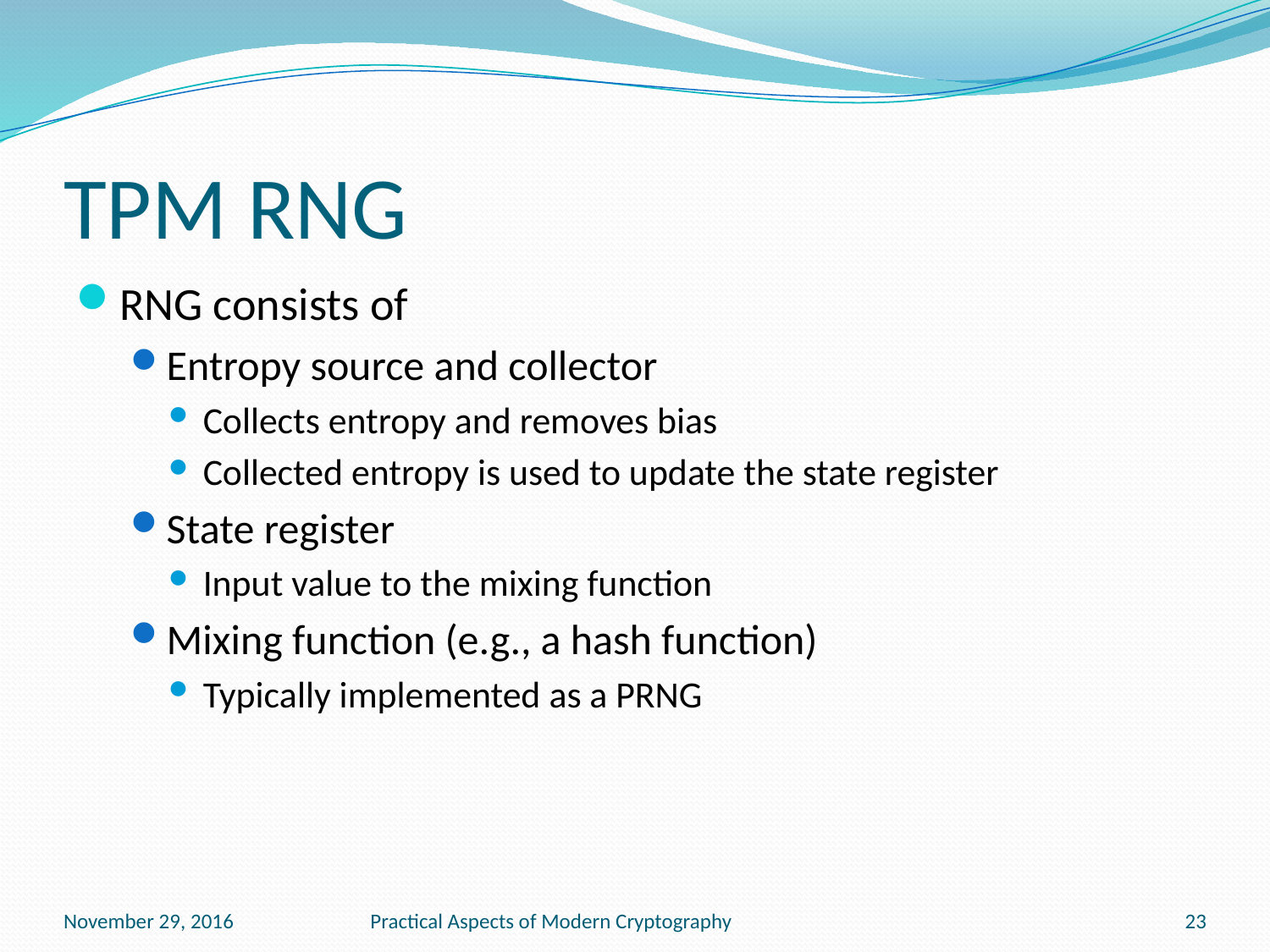

# TPM RNG
RNG consists of
Entropy source and collector
Collects entropy and removes bias
Collected entropy is used to update the state register
State register
Input value to the mixing function
Mixing function (e.g., a hash function)
Typically implemented as a PRNG
November 29, 2016
Practical Aspects of Modern Cryptography
23